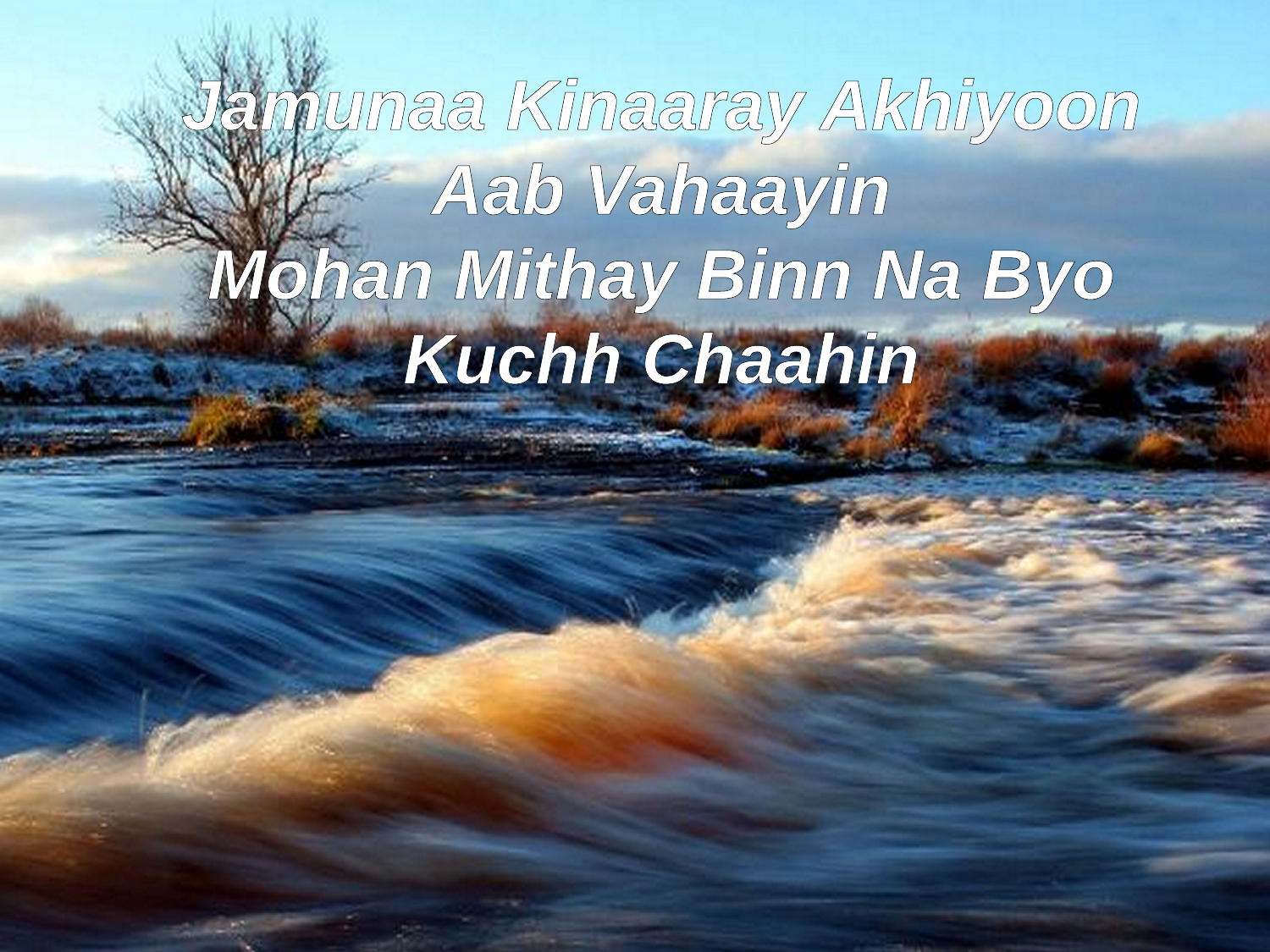

Jamunaa Kinaaray Akhiyoon Aab Vahaayin
Mohan Mithay Binn Na Byo Kuchh Chaahin